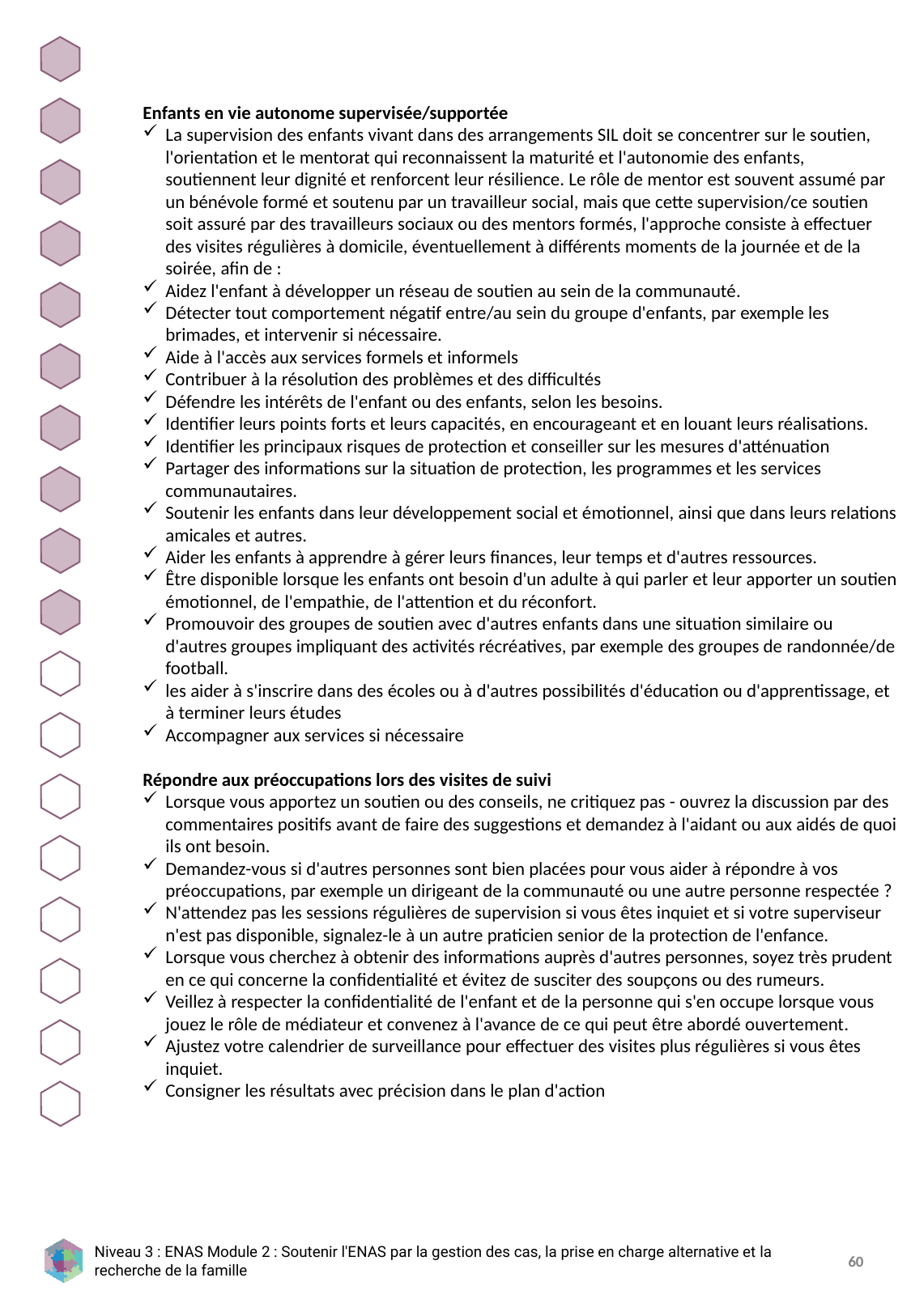

Enfants en vie autonome supervisée/supportée
La supervision des enfants vivant dans des arrangements SIL doit se concentrer sur le soutien, l'orientation et le mentorat qui reconnaissent la maturité et l'autonomie des enfants, soutiennent leur dignité et renforcent leur résilience. Le rôle de mentor est souvent assumé par un bénévole formé et soutenu par un travailleur social, mais que cette supervision/ce soutien soit assuré par des travailleurs sociaux ou des mentors formés, l'approche consiste à effectuer des visites régulières à domicile, éventuellement à différents moments de la journée et de la soirée, afin de :
Aidez l'enfant à développer un réseau de soutien au sein de la communauté.
Détecter tout comportement négatif entre/au sein du groupe d'enfants, par exemple les brimades, et intervenir si nécessaire.
Aide à l'accès aux services formels et informels
Contribuer à la résolution des problèmes et des difficultés
Défendre les intérêts de l'enfant ou des enfants, selon les besoins.
Identifier leurs points forts et leurs capacités, en encourageant et en louant leurs réalisations.
Identifier les principaux risques de protection et conseiller sur les mesures d'atténuation
Partager des informations sur la situation de protection, les programmes et les services communautaires.
Soutenir les enfants dans leur développement social et émotionnel, ainsi que dans leurs relations amicales et autres.
Aider les enfants à apprendre à gérer leurs finances, leur temps et d'autres ressources.
Être disponible lorsque les enfants ont besoin d'un adulte à qui parler et leur apporter un soutien émotionnel, de l'empathie, de l'attention et du réconfort.
Promouvoir des groupes de soutien avec d'autres enfants dans une situation similaire ou d'autres groupes impliquant des activités récréatives, par exemple des groupes de randonnée/de football.
les aider à s'inscrire dans des écoles ou à d'autres possibilités d'éducation ou d'apprentissage, et à terminer leurs études
Accompagner aux services si nécessaire

Répondre aux préoccupations lors des visites de suivi
Lorsque vous apportez un soutien ou des conseils, ne critiquez pas - ouvrez la discussion par des commentaires positifs avant de faire des suggestions et demandez à l'aidant ou aux aidés de quoi ils ont besoin.
Demandez-vous si d'autres personnes sont bien placées pour vous aider à répondre à vos préoccupations, par exemple un dirigeant de la communauté ou une autre personne respectée ?
N'attendez pas les sessions régulières de supervision si vous êtes inquiet et si votre superviseur n'est pas disponible, signalez-le à un autre praticien senior de la protection de l'enfance.
Lorsque vous cherchez à obtenir des informations auprès d'autres personnes, soyez très prudent en ce qui concerne la confidentialité et évitez de susciter des soupçons ou des rumeurs.
Veillez à respecter la confidentialité de l'enfant et de la personne qui s'en occupe lorsque vous jouez le rôle de médiateur et convenez à l'avance de ce qui peut être abordé ouvertement.
Ajustez votre calendrier de surveillance pour effectuer des visites plus régulières si vous êtes inquiet.
Consigner les résultats avec précision dans le plan d'action